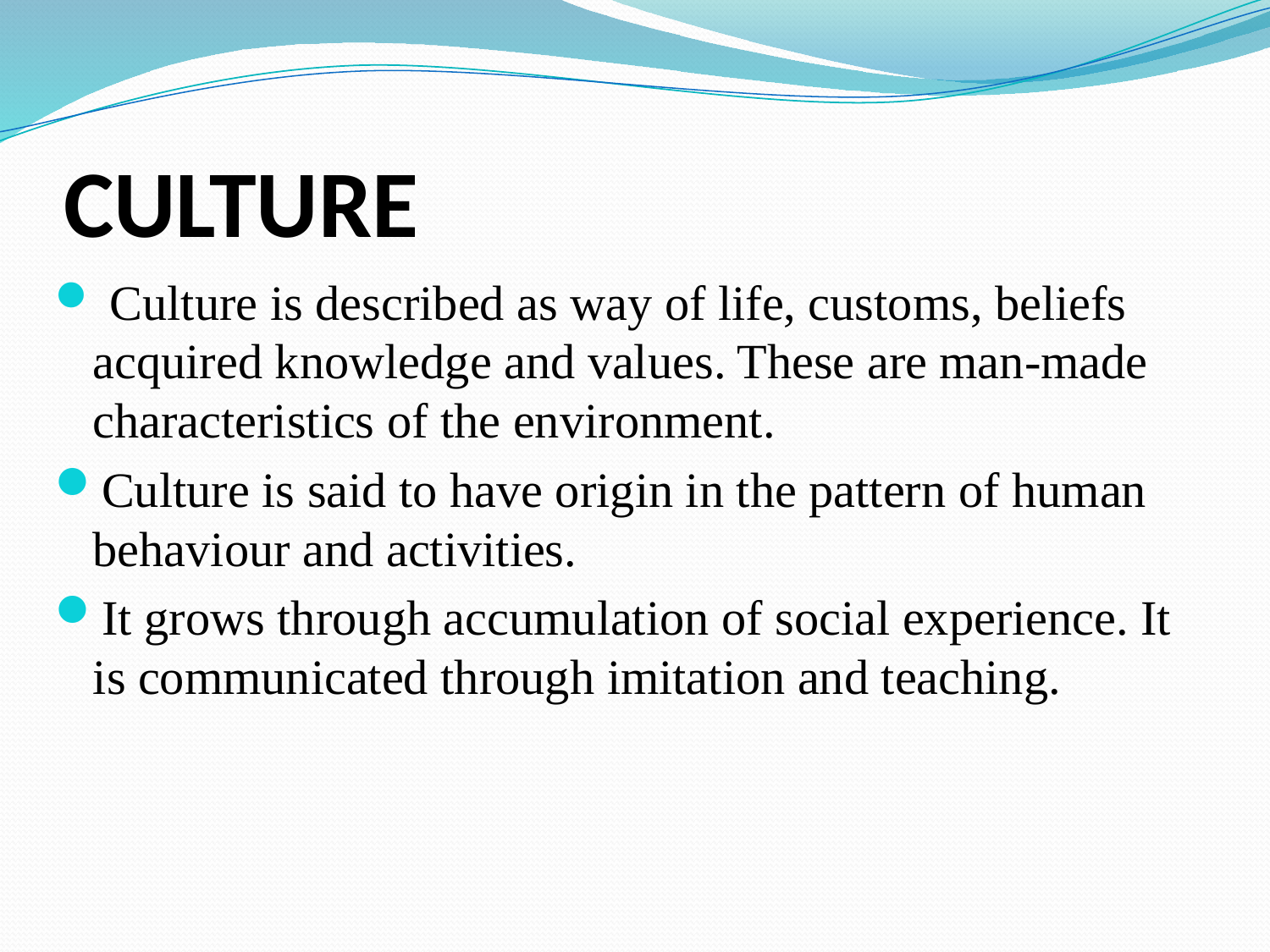

# CULTURE
 Culture is described as way of life, customs, beliefs acquired knowledge and values. These are man-made characteristics of the environment.
Culture is said to have origin in the pattern of human behaviour and activities.
It grows through accumulation of social experience. It is communicated through imitation and teaching.